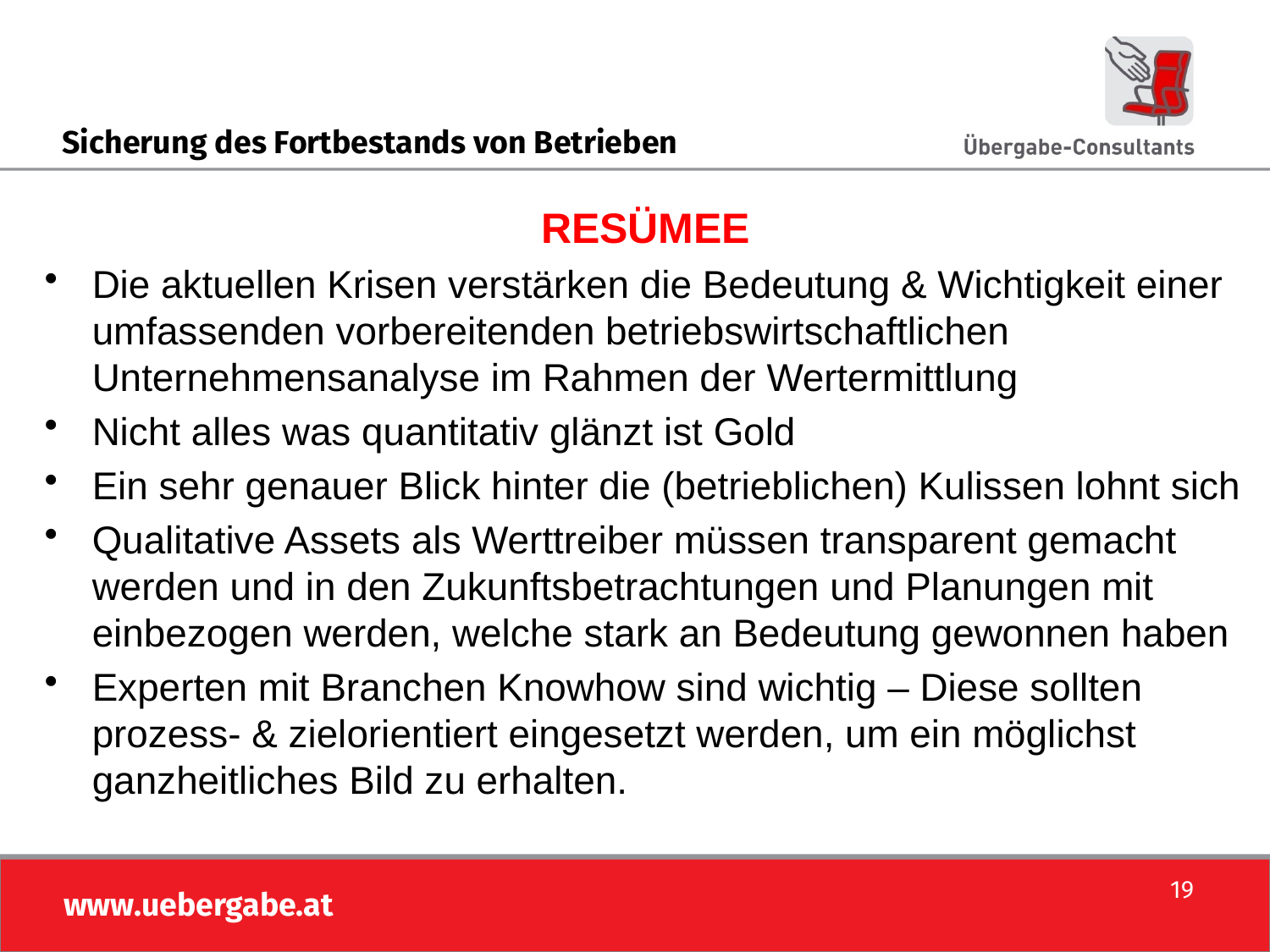

RESÜMEE
Die aktuellen Krisen verstärken die Bedeutung & Wichtigkeit einer umfassenden vorbereitenden betriebswirtschaftlichen Unternehmensanalyse im Rahmen der Wertermittlung
Nicht alles was quantitativ glänzt ist Gold
Ein sehr genauer Blick hinter die (betrieblichen) Kulissen lohnt sich
Qualitative Assets als Werttreiber müssen transparent gemacht werden und in den Zukunftsbetrachtungen und Planungen mit einbezogen werden, welche stark an Bedeutung gewonnen haben
Experten mit Branchen Knowhow sind wichtig – Diese sollten  prozess- & zielorientiert eingesetzt werden, um ein möglichst ganzheitliches Bild zu erhalten.

19